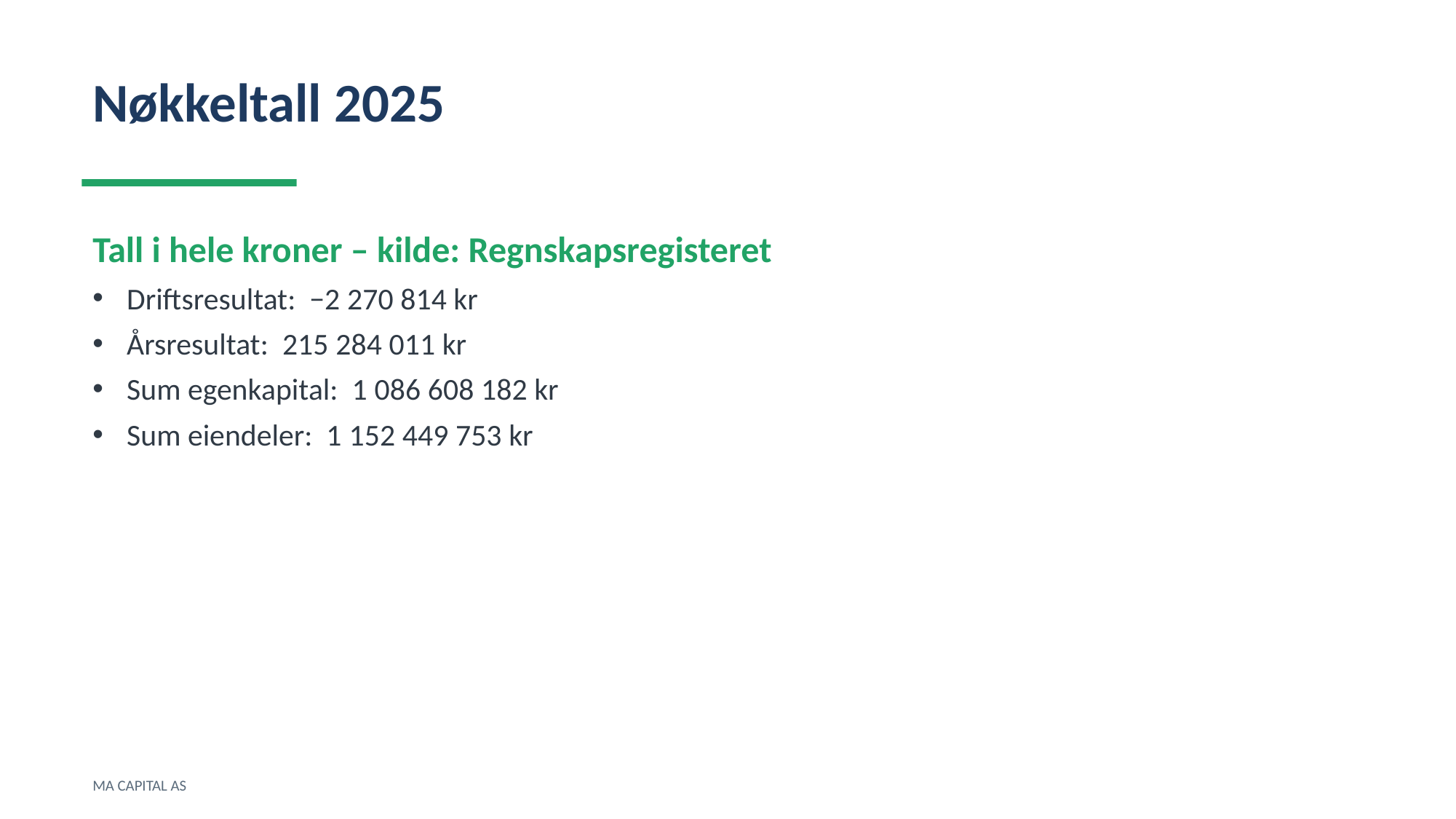

Nøkkeltall 2025

Tall i hele kroner – kilde: Regnskapsregisteret
Driftsresultat:  −2 270 814 kr
Årsresultat:  215 284 011 kr
Sum egenkapital:  1 086 608 182 kr
Sum eiendeler:  1 152 449 753 kr
MA CAPITAL AS